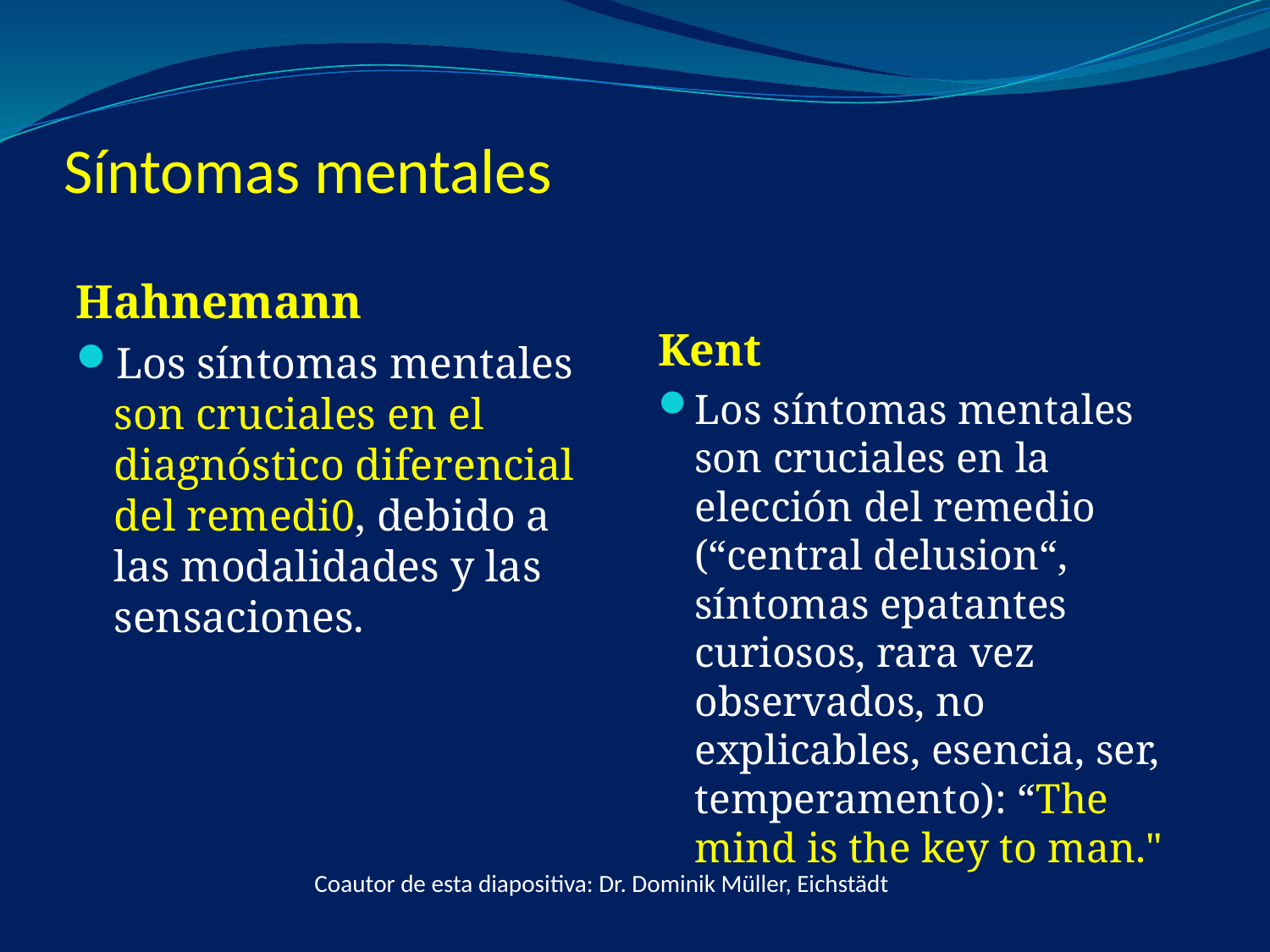

# Síntomas mentales
Hahnemann
Los síntomas mentales son cruciales en el diagnóstico diferencial del remedi0, debido a las modalidades y las sensaciones.
Kent
Los síntomas mentales son cruciales en la elección del remedio (“central delusion“, síntomas epatantes curiosos, rara vez observados, no explicables, esencia, ser, temperamento): “The mind is the key to man."
Coautor de esta diapositiva: Dr. Dominik Müller, Eichstädt